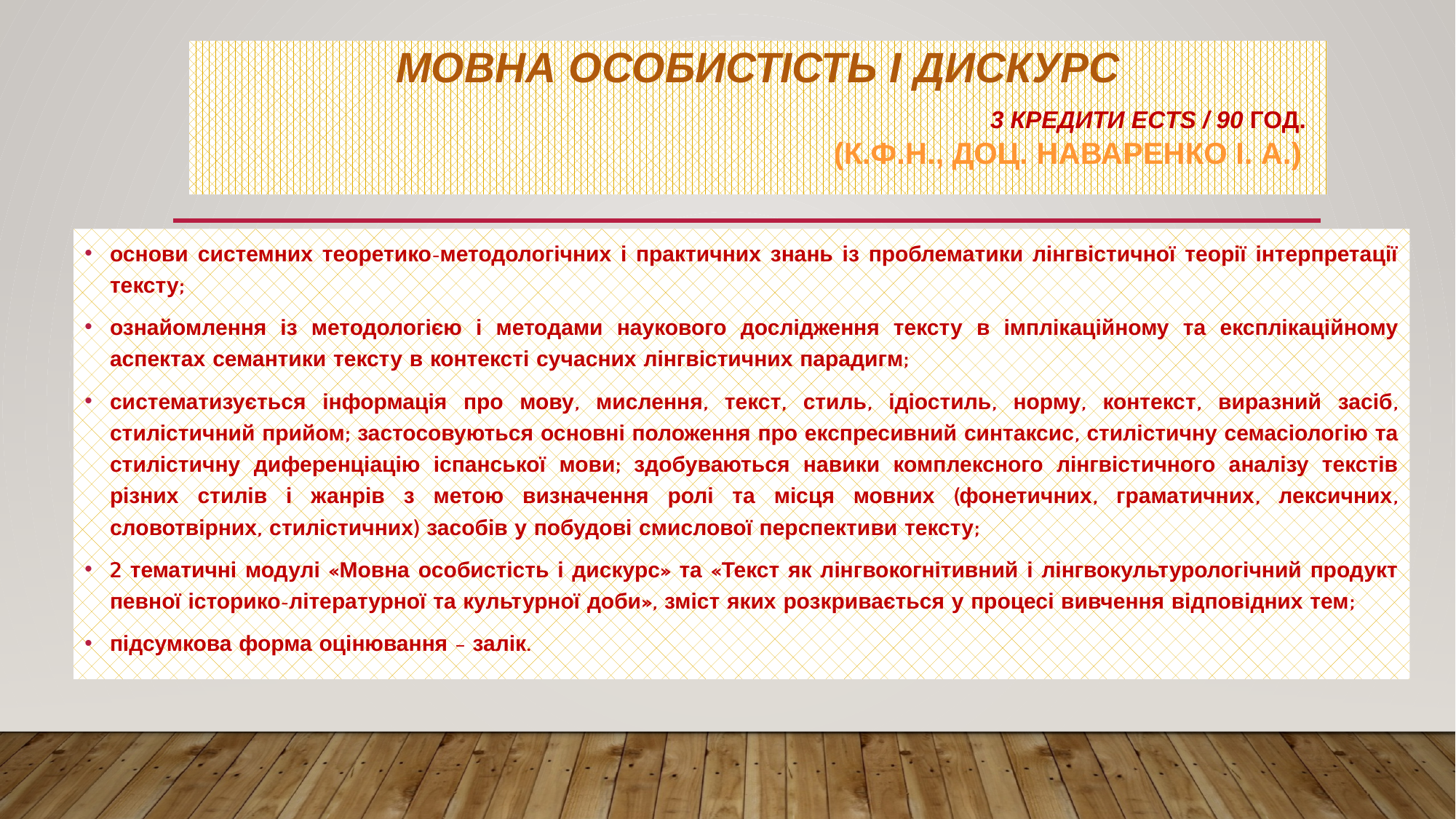

# Мовна особистість і дискурс 3 кредити ЕCTS / 90 год. (к.ф.н., ДОЦ. НАВАРЕНКО І. А.)
основи системних теоретико-методологічних і практичних знань із проблематики лінгвістичної теорії інтерпретації тексту;
ознайомлення із методологією і методами наукового дослідження тексту в імплікаційному та експлікаційному аспектах семантики тексту в контексті сучасних лінгвістичних парадигм;
систематизується інформація про мову, мислення, текст, стиль, ідіостиль, норму, контекст, виразний засіб, стилістичний прийом; застосовуються основні положення про експресивний синтаксис, стилістичну семасіологію та стилістичну диференціацію іспанської мови; здобуваються навики комплексного лінгвістичного аналізу текстів різних стилів і жанрів з метою визначення ролі та місця мовних (фонетичних, граматичних, лексичних, словотвірних, стилістичних) засобів у побудові смислової перспективи тексту;
2 тематичні модулі «Мовна особистість і дискурс» та «Текст як лінгвокогнітивний і лінгвокультурологічний продукт певної історико-літературної та культурної доби», зміст яких розкривається у процесі вивчення відповідних тем;
підсумкова форма оцінювання – залік.